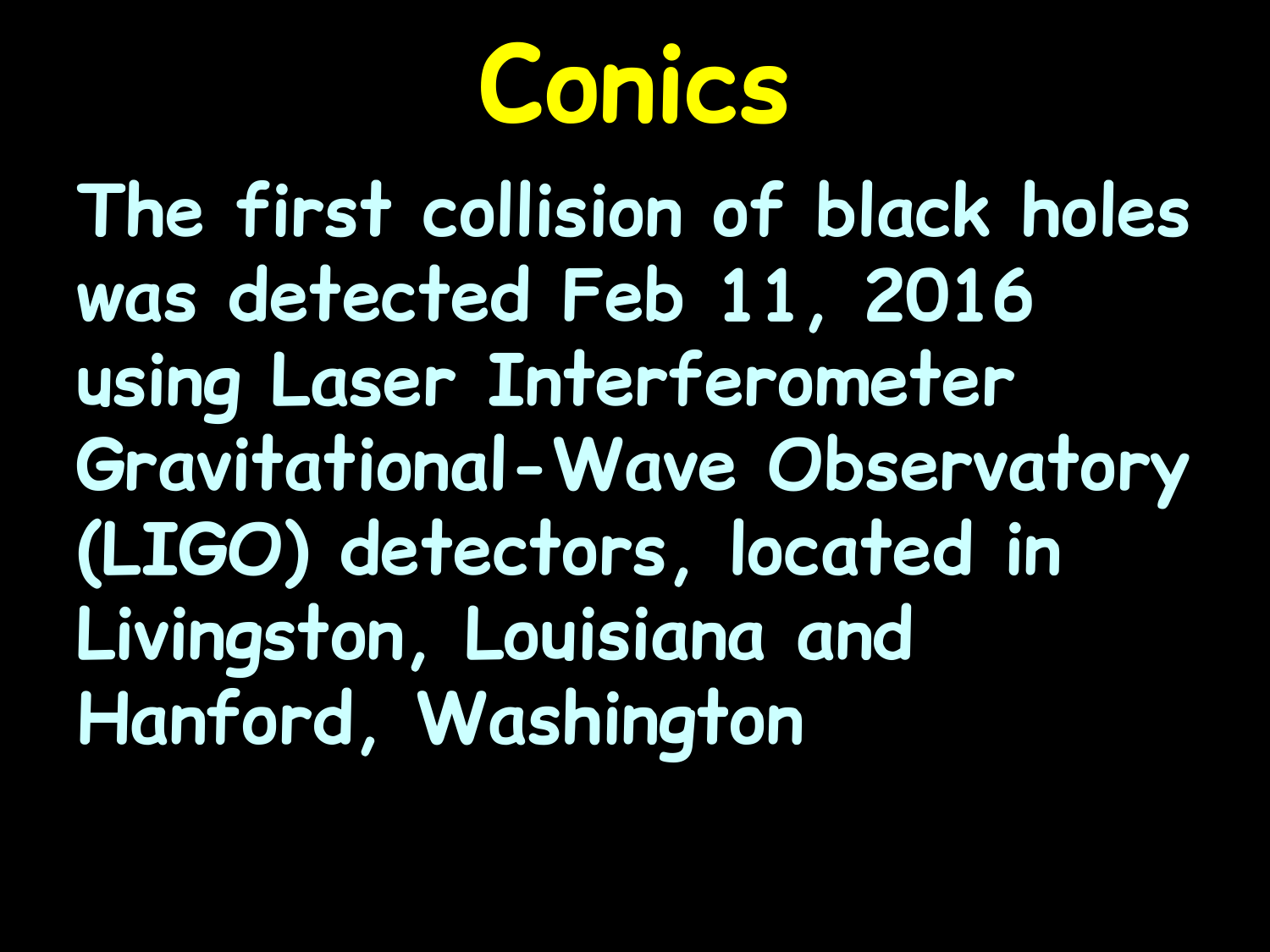

# Conics
The first collision of black holes was detected Feb 11, 2016 using Laser Interferometer Gravitational-Wave Observatory (LIGO) detectors, located in Livingston, Louisiana and Hanford, Washington